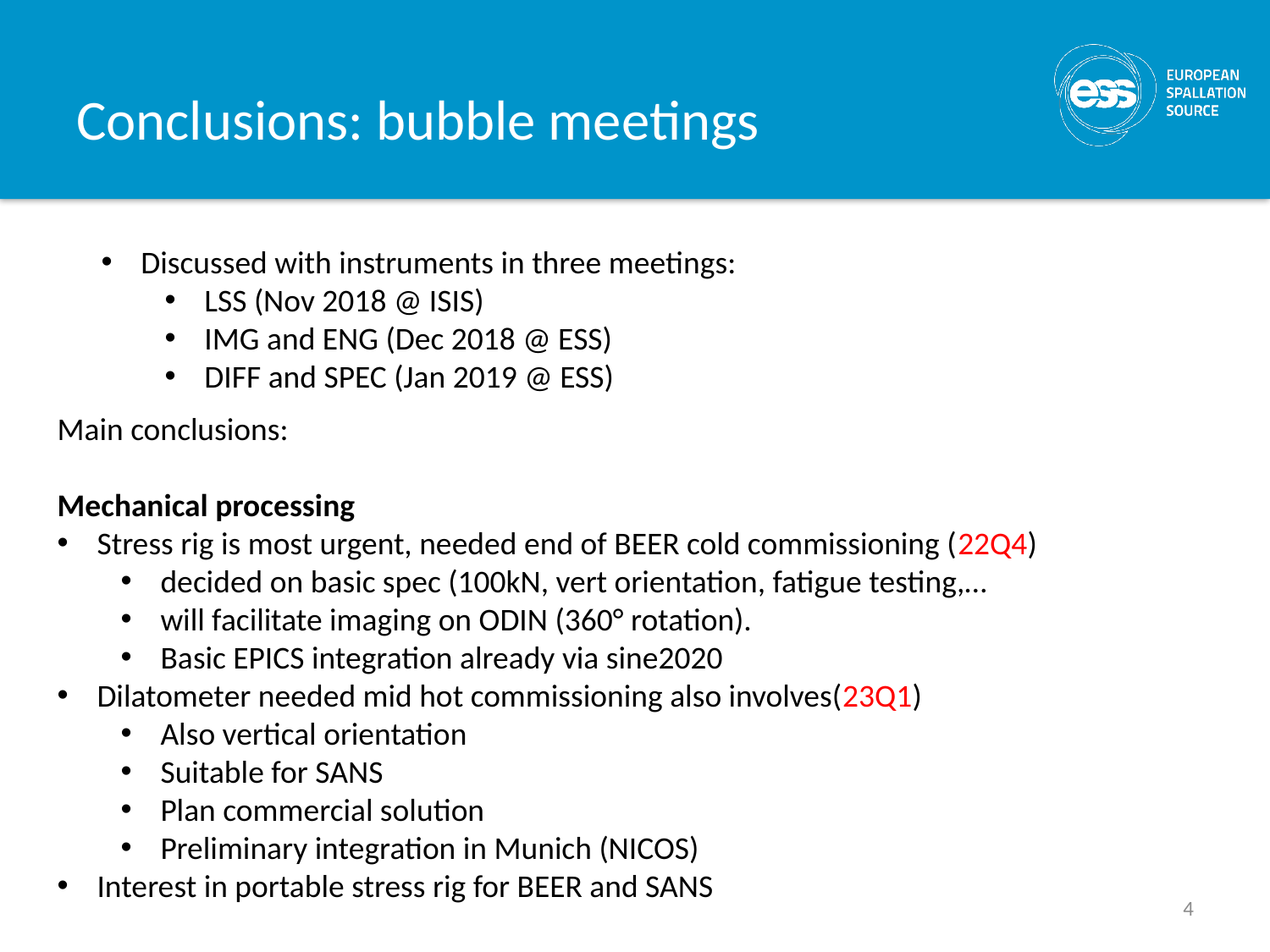

# Conclusions: bubble meetings
Discussed with instruments in three meetings:
LSS (Nov 2018 @ ISIS)
IMG and ENG (Dec 2018 @ ESS)
DIFF and SPEC (Jan 2019 @ ESS)
Main conclusions:

Mechanical processing
Stress rig is most urgent, needed end of BEER cold commissioning (22Q4)
decided on basic spec (100kN, vert orientation, fatigue testing,…
will facilitate imaging on ODIN (360° rotation).
Basic EPICS integration already via sine2020
Dilatometer needed mid hot commissioning also involves(23Q1)
Also vertical orientation
Suitable for SANS
Plan commercial solution
Preliminary integration in Munich (NICOS)
Interest in portable stress rig for BEER and SANS

4